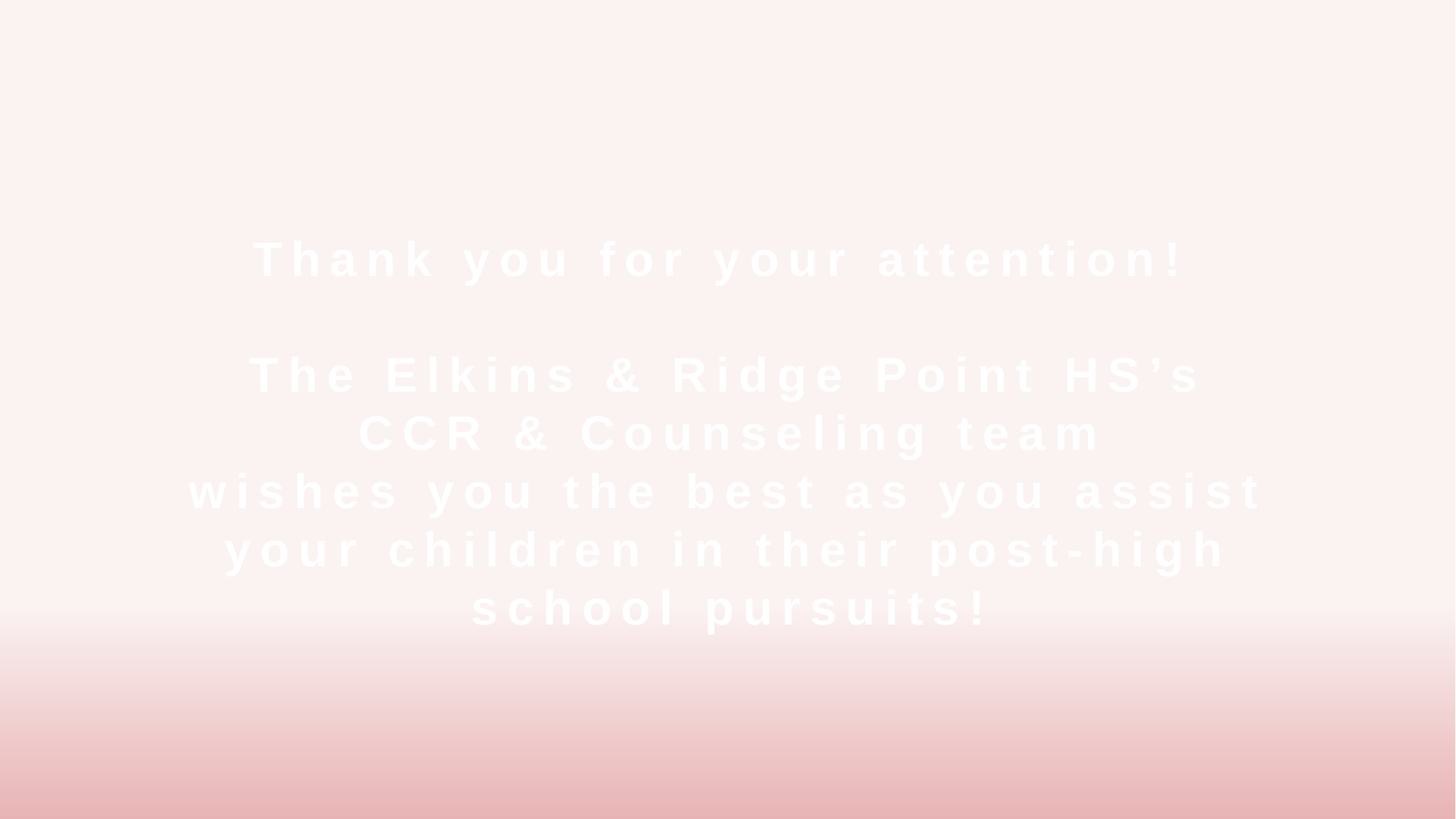

Thank you for your attention!

The Elkins & Ridge Point HS’s CCR & Counseling team
wishes you the best as you assist your children in their post-high school pursuits!